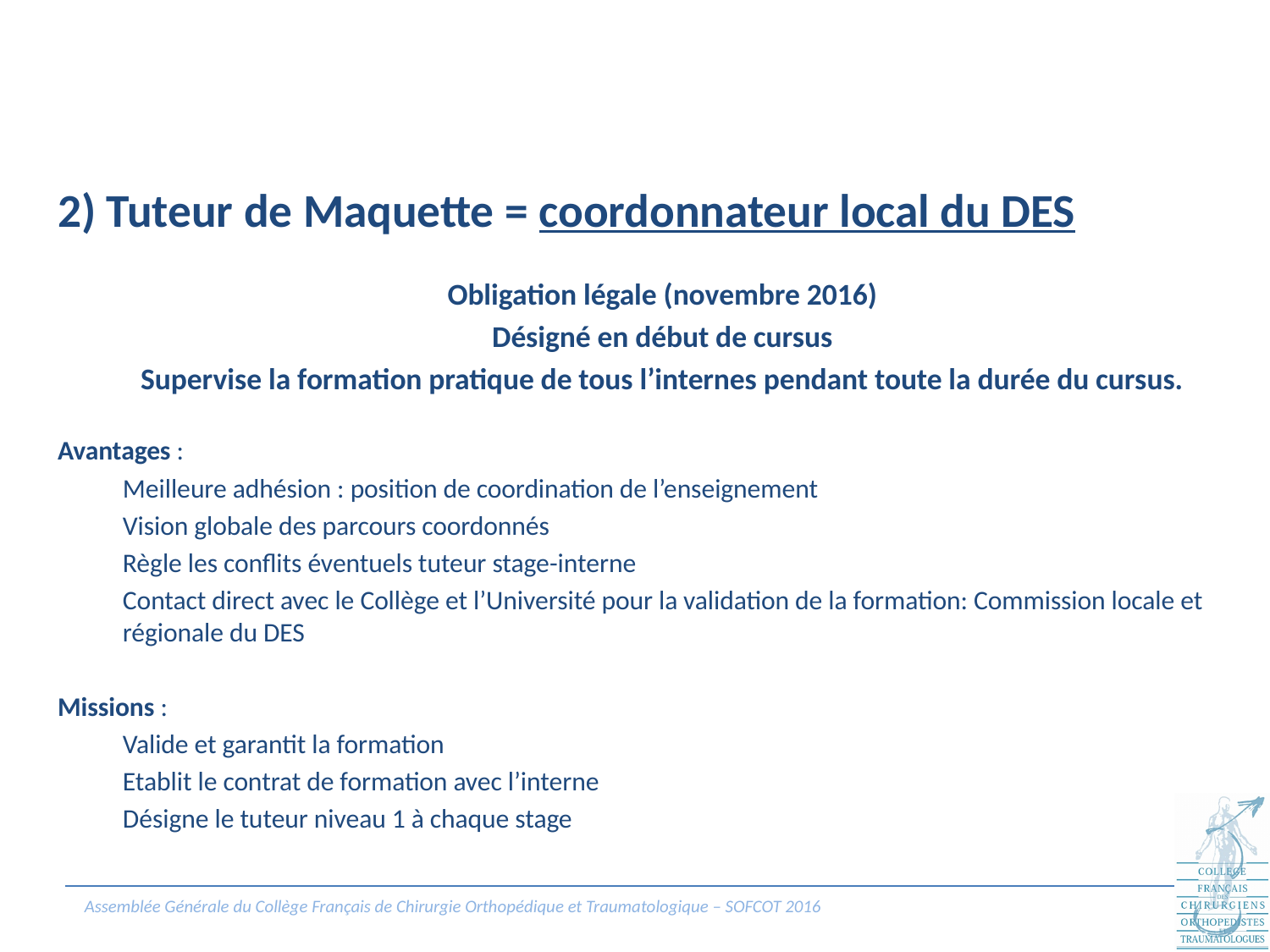

2) Tuteur de Maquette = coordonnateur local du DES

Obligation légale (novembre 2016)
Désigné en début de cursus
Supervise la formation pratique de tous l’internes pendant toute la durée du cursus.

Avantages :
Meilleure adhésion : position de coordination de l’enseignement
Vision globale des parcours coordonnés
Règle les conflits éventuels tuteur stage-interne
Contact direct avec le Collège et l’Université pour la validation de la formation: Commission locale et régionale du DES

Missions :
Valide et garantit la formation
Etablit le contrat de formation avec l’interne
Désigne le tuteur niveau 1 à chaque stage